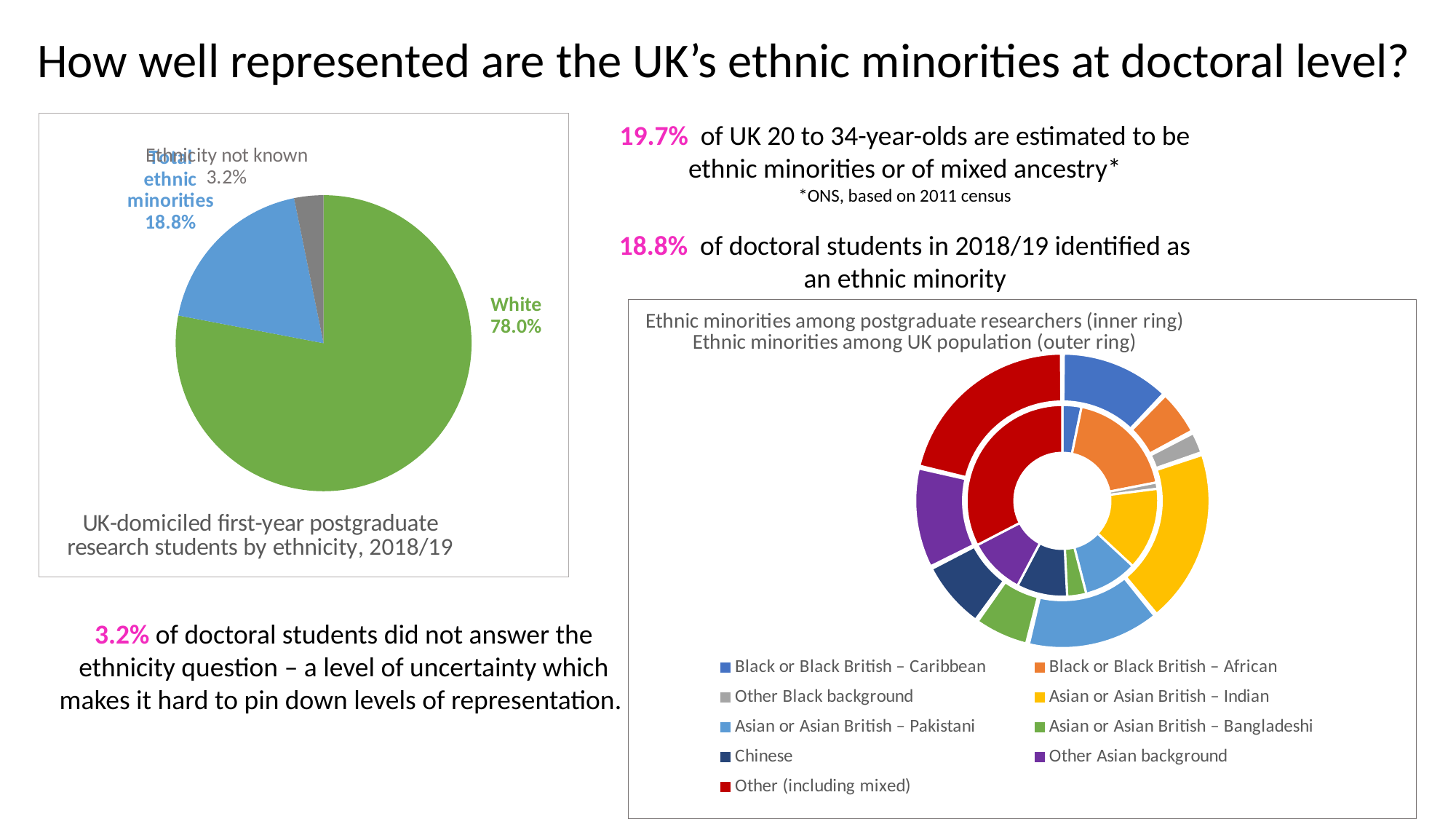

# How well represented are the UK’s ethnic minorities at doctoral level?
19.7%  of UK 20 to 34-year-olds are estimated to be ethnic minorities or of mixed ancestry*
*ONS, based on 2011 census

### Chart: UK-domiciled first-year postgraduate research students by ethnicity, 2018/19

| Category |  |
|---|---|
| White | 78.0 |
| Total ethnic minorities | 18.8 |
| Ethnicity not known | 3.2 |
18.8%  of doctoral students in 2018/19 identified as an ethnic minority

### Chart: Ethnic minorities among postgraduate researchers (inner ring)
Ethnic minorities among UK population (outer ring)

| Category | PGR | UK pop. |
|---|---|---|
| Black or Black British – Caribbean | 0.6 | 2.4 |
| Black or Black British – African | 3.5 | 1.0 |
| Other Black background | 0.2 | 0.5 |
| Asian or Asian British – Indian | 2.6 | 3.8 |
| Asian or Asian British – Pakistani | 1.7 | 2.9 |
| Asian or Asian British – Bangladeshi | 0.6 | 1.2 |
| Chinese | 1.6 | 1.5 |
| Other Asian background | 1.8 | 2.2 |
| Other (including mixed) | 6.1 | 4.2 |
3.2% of doctoral students did not answer the ethnicity question – a level of uncertainty which makes it hard to pin down levels of representation.